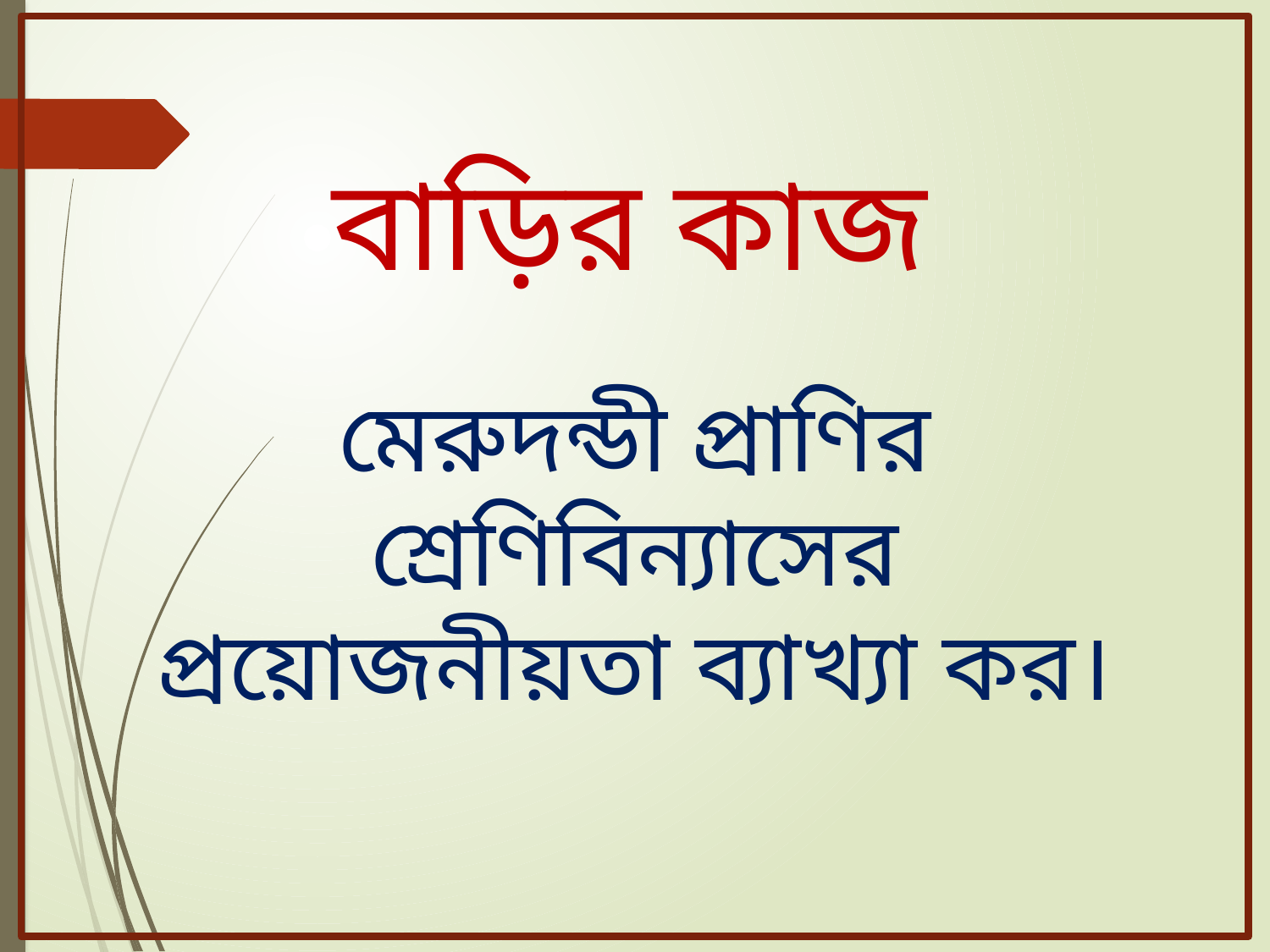

বাড়ির কাজ
মেরুদন্ডী প্রাণির শ্রেণিবিন্যাসের প্রয়োজনীয়তা ব্যাখ্যা কর।